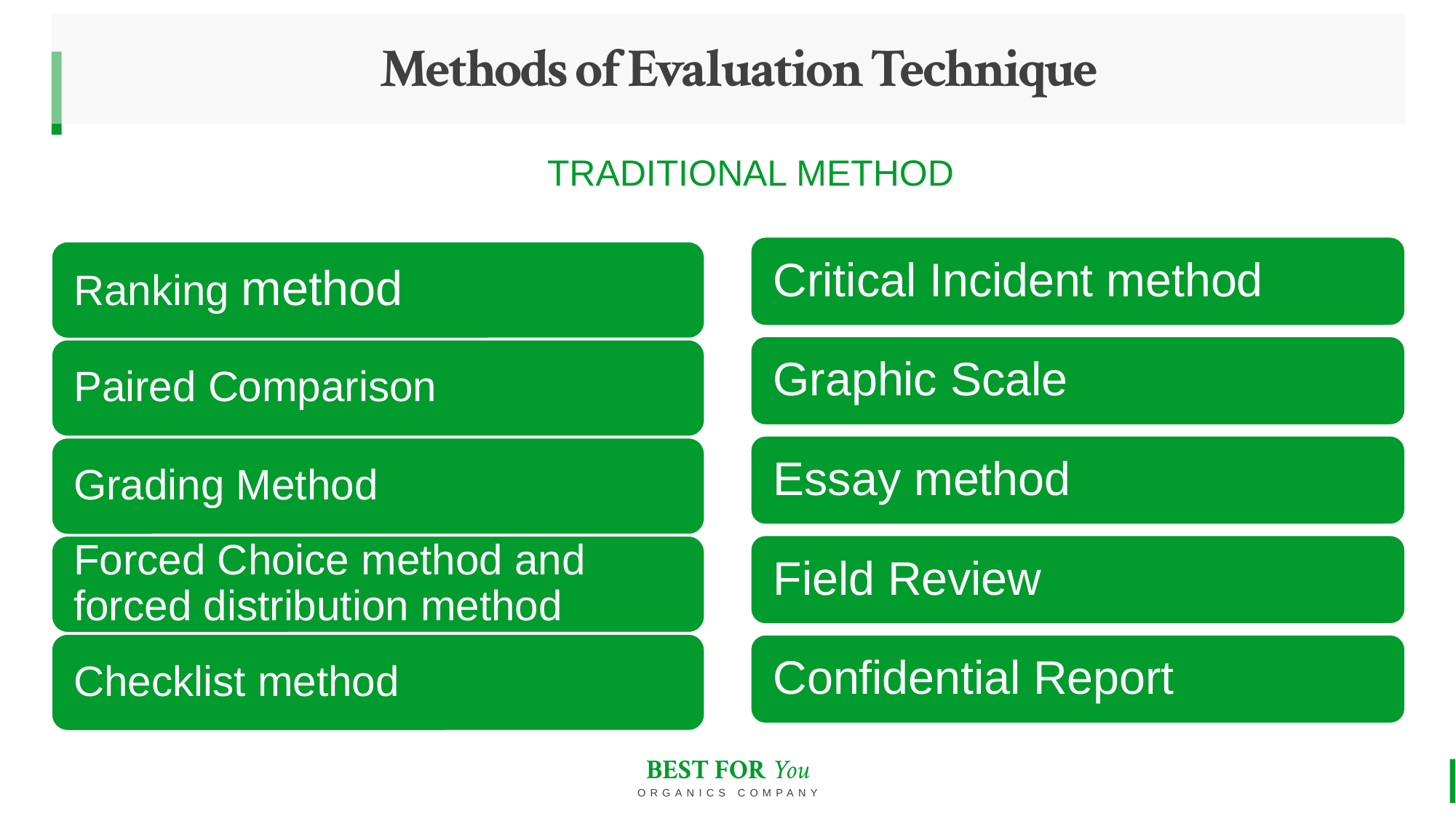

# Methods of Evaluation Technique
TRADITIONAL METHOD

Critical Incident method
Graphic Scale
Essay method
Field Review
Confidential Report
Ranking method
Paired Comparison
Grading Method
Forced Choice method and forced distribution method
Checklist method